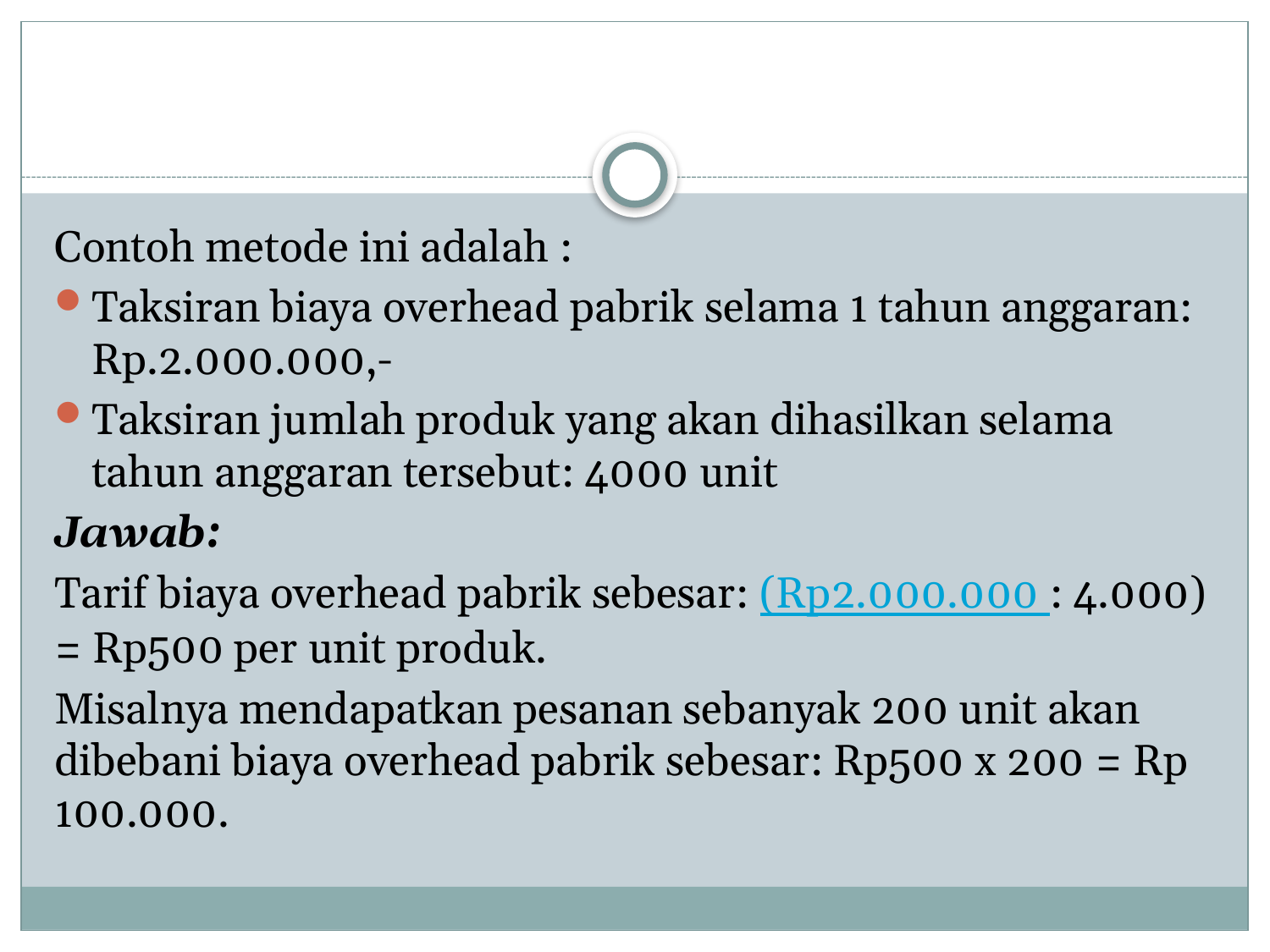

#
Contoh metode ini adalah :
Taksiran biaya overhead pabrik selama 1 tahun anggaran: Rp.2.000.000,-
Taksiran jumlah produk yang akan dihasilkan selama tahun anggaran tersebut: 4000 unit
Jawab:
Tarif biaya overhead pabrik sebesar: (Rp2.000.000 : 4.000) = Rp500 per unit produk.
Misalnya mendapatkan pesanan sebanyak 200 unit akan dibebani biaya overhead pabrik sebesar: Rp500 x 200 = Rp 100.000.